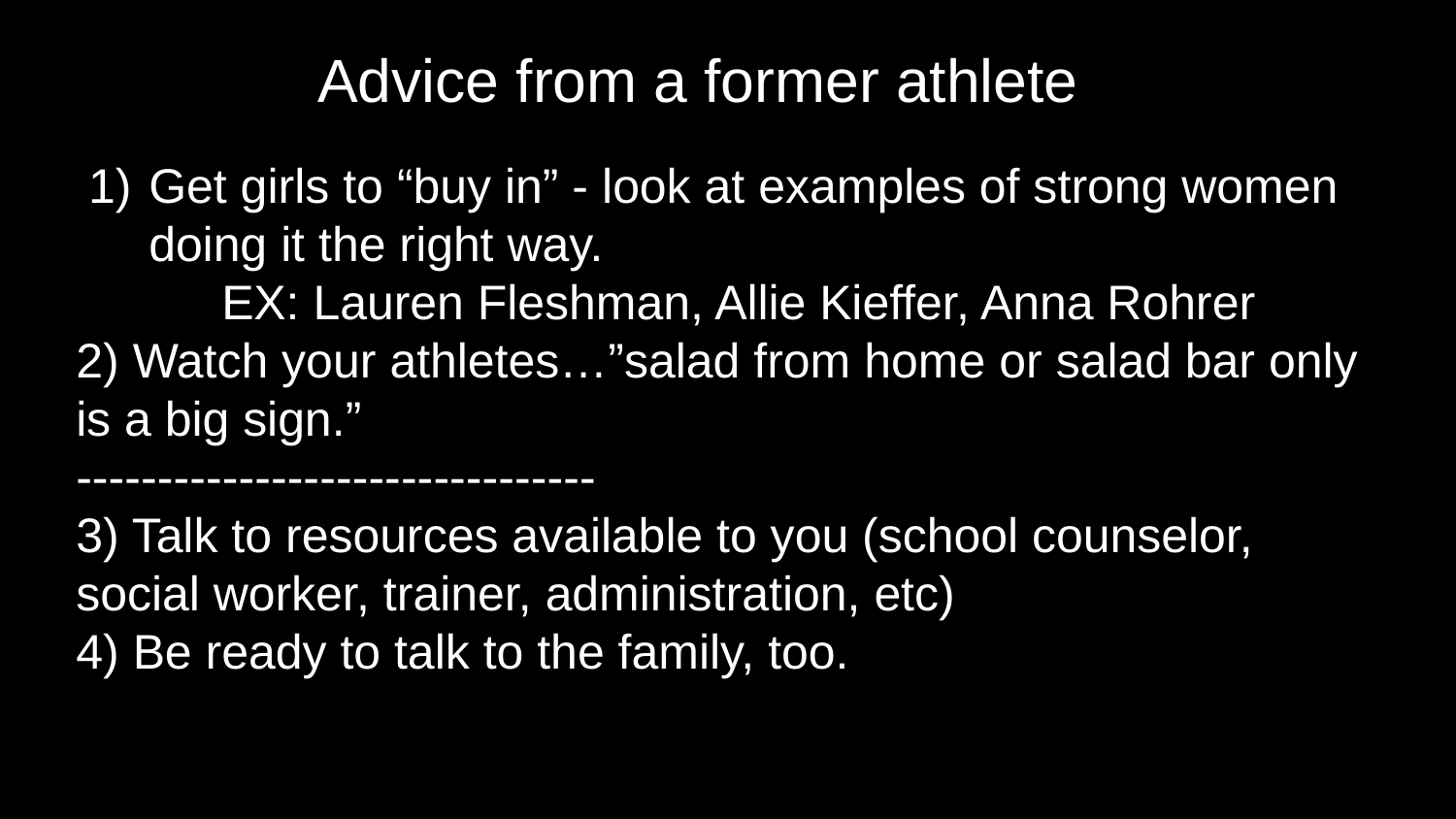

Advice from a former athlete
Get girls to “buy in” - look at examples of strong women doing it the right way.
	EX: Lauren Fleshman, Allie Kieffer, Anna Rohrer
2) Watch your athletes…”salad from home or salad bar only is a big sign.”
--------------------------------
3) Talk to resources available to you (school counselor, social worker, trainer, administration, etc)
4) Be ready to talk to the family, too.